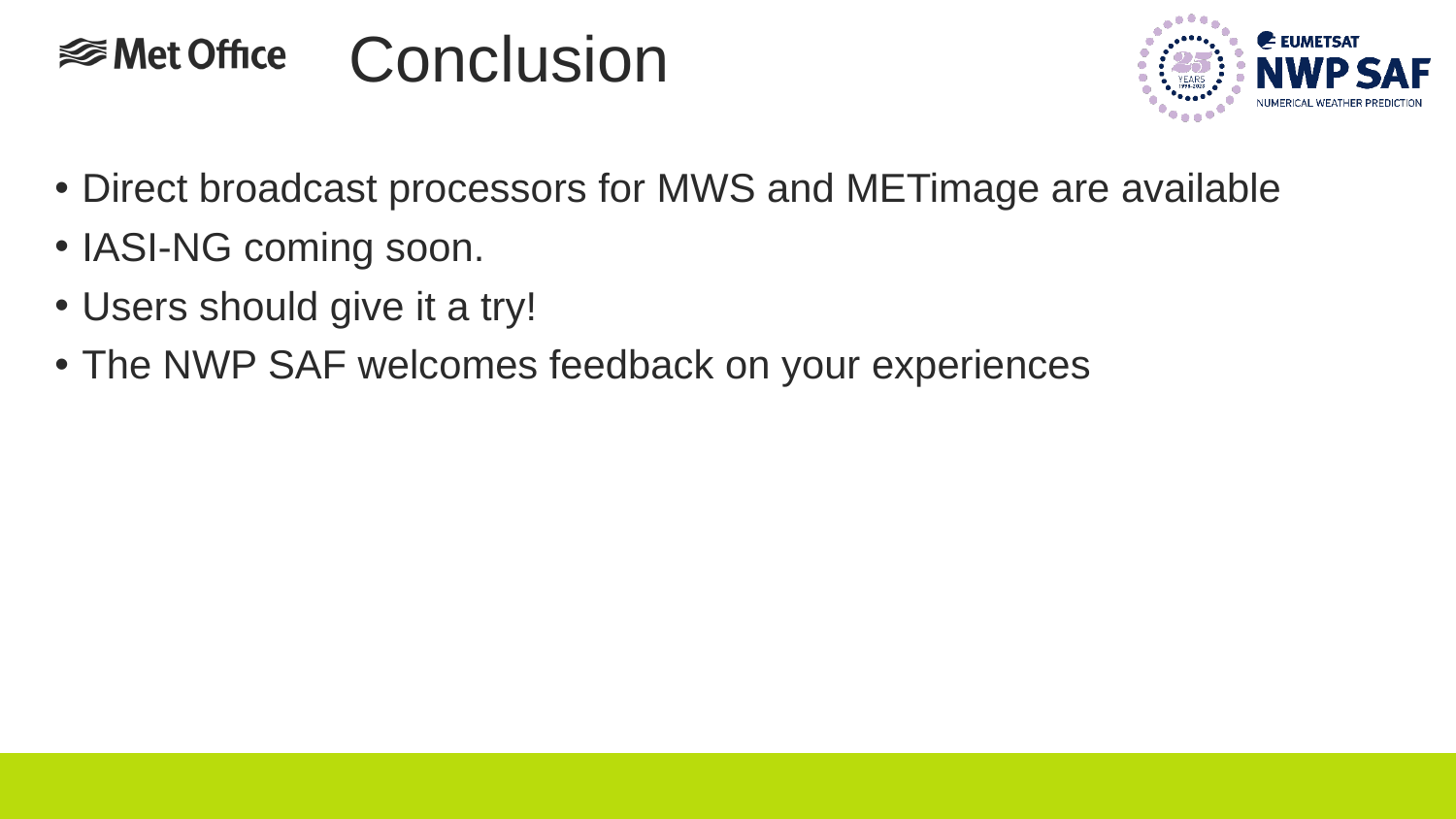

# Conclusion
Direct broadcast processors for MWS and METimage are available
IASI-NG coming soon.
Users should give it a try!
The NWP SAF welcomes feedback on your experiences